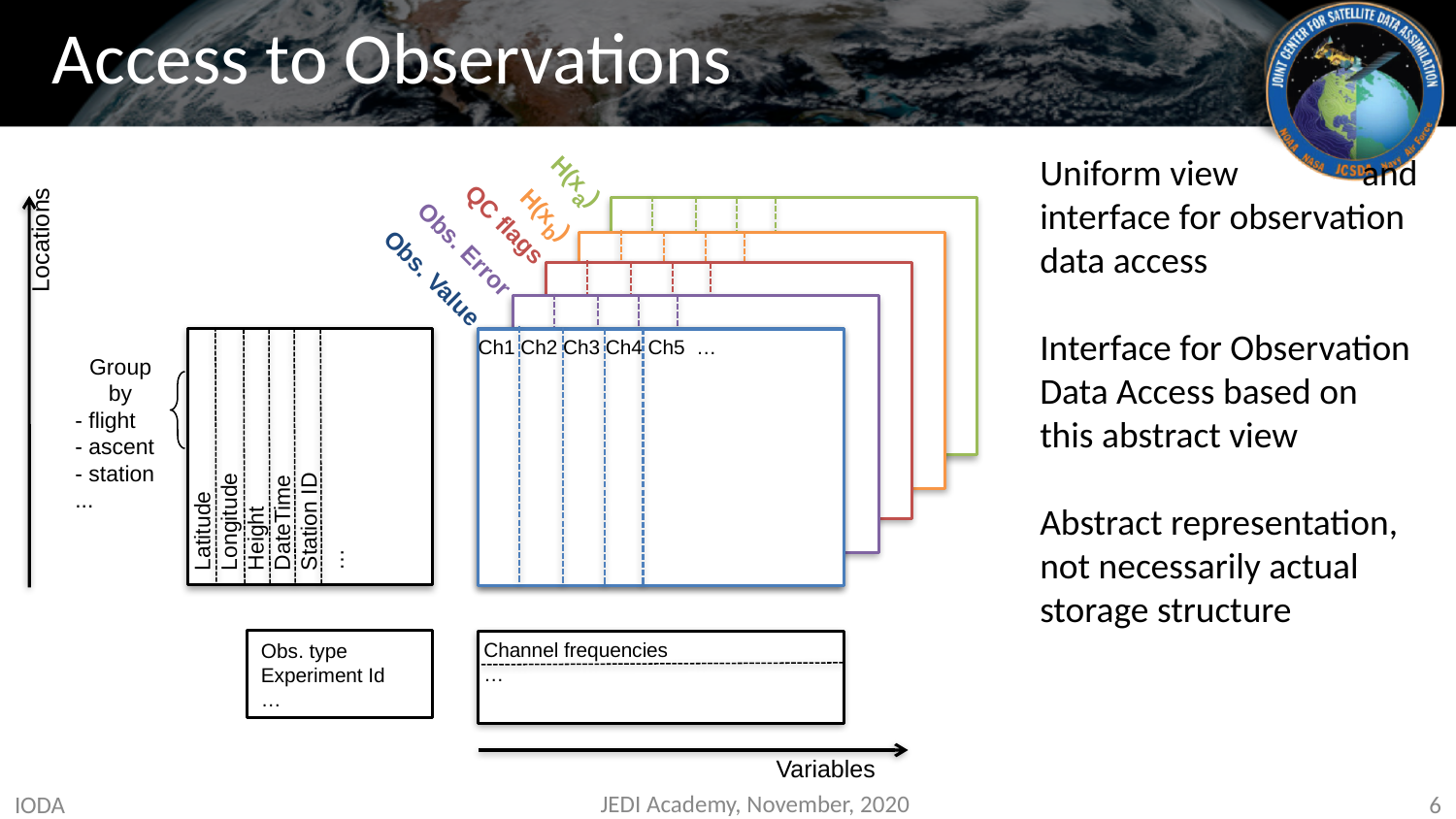

# Access to Observations
H(xa)
H(xb)

QC flags
Obs. Error

Obs. Value

Uniform view               and interface for observation data access

Interface for Observation Data Access based on this abstract view

Abstract representation, not necessarily actual storage structure

Locations
T   U   V  Q  …
Ch1 Ch2 Ch3 Ch4 Ch5  …
Latitude
Longitude
Height
DateTime
Station ID
…

Group by
- flight
- ascent
- station
...

Obs. type
Experiment Id
…
 Channel frequencies
 …
Variables
IODA
JEDI Academy, November, 2020
6